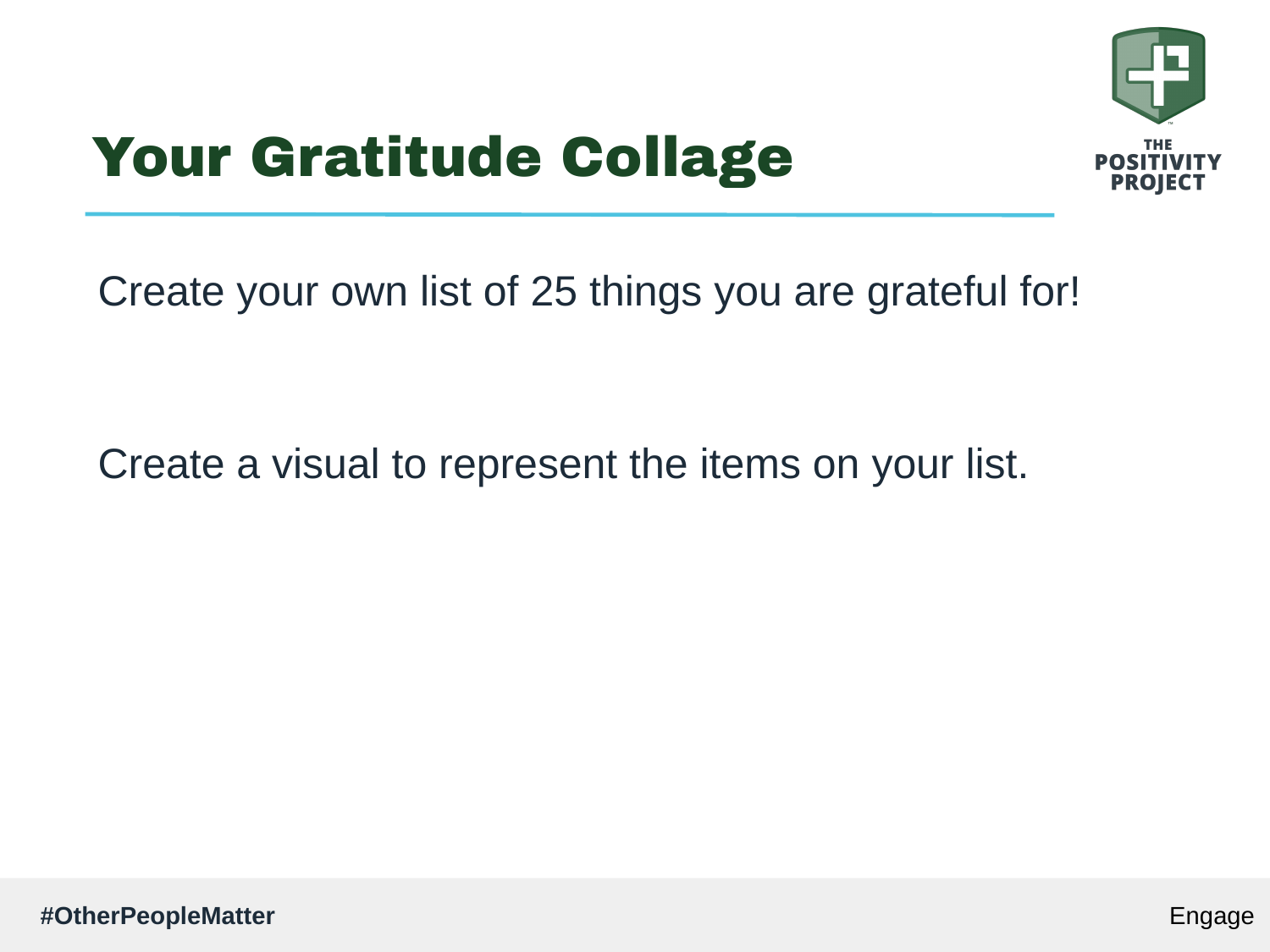

# Your Gratitude Collage
Create your own list of 25 things you are grateful for!

Create a visual to represent the items on your list.
Engage